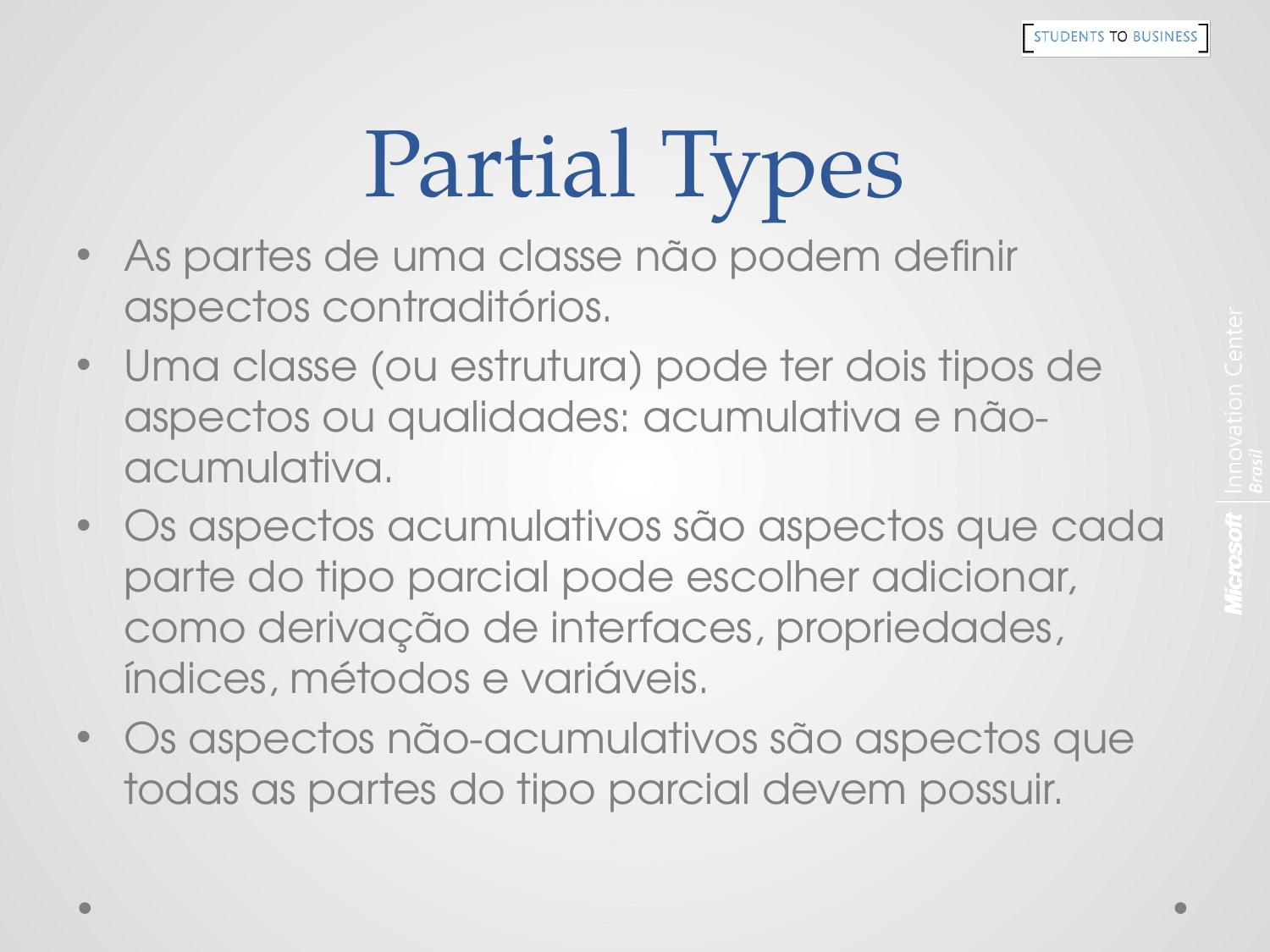

# Partial Types
As partes de uma classe não podem definir aspectos contraditórios.
Uma classe (ou estrutura) pode ter dois tipos de aspectos ou qualidades: acumulativa e não-acumulativa.
Os aspectos acumulativos são aspectos que cada parte do tipo parcial pode escolher adicionar, como derivação de interfaces, propriedades, índices, métodos e variáveis.
Os aspectos não-acumulativos são aspectos que todas as partes do tipo parcial devem possuir.